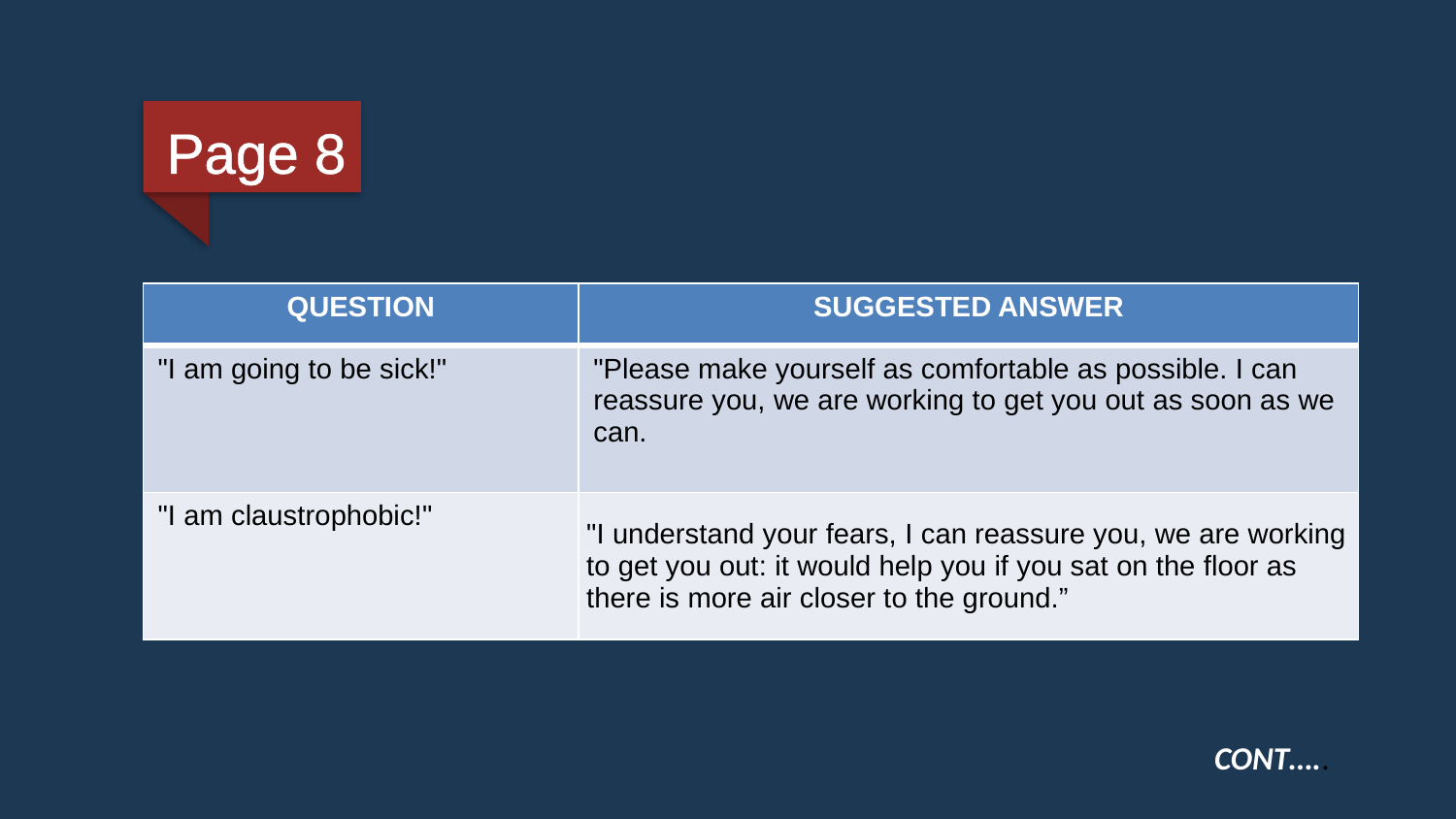

Page 8

| QUESTION | SUGGESTED ANSWER |
| --- | --- |
| "I am going to be sick!" | "Please make yourself as comfortable as possible. I can reassure you, we are working to get you out as soon as we can. |
| "I am claustrophobic!" | "I understand your fears, I can reassure you, we are working to get you out: it would help you if you sat on the floor as there is more air closer to the ground.” |
CONT…..